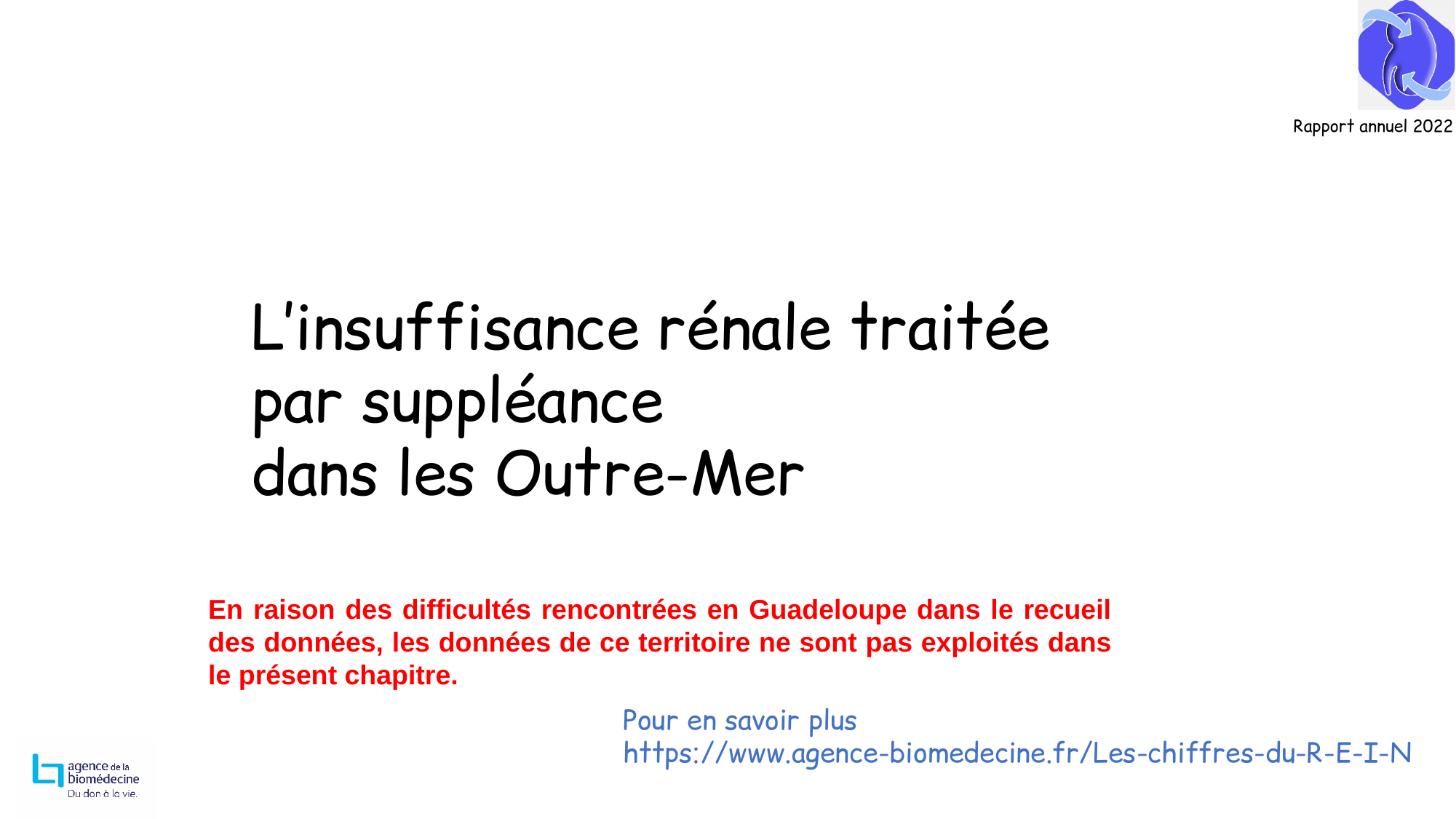

L’insuffisance rénale traitée
par suppléance
dans les Outre-Mer
En raison des difficultés rencontrées en Guadeloupe dans le recueil des données, les données de ce territoire ne sont pas exploités dans le présent chapitre.
Pour en savoir plus
https://www.agence-biomedecine.fr/Les-chiffres-du-R-E-I-N